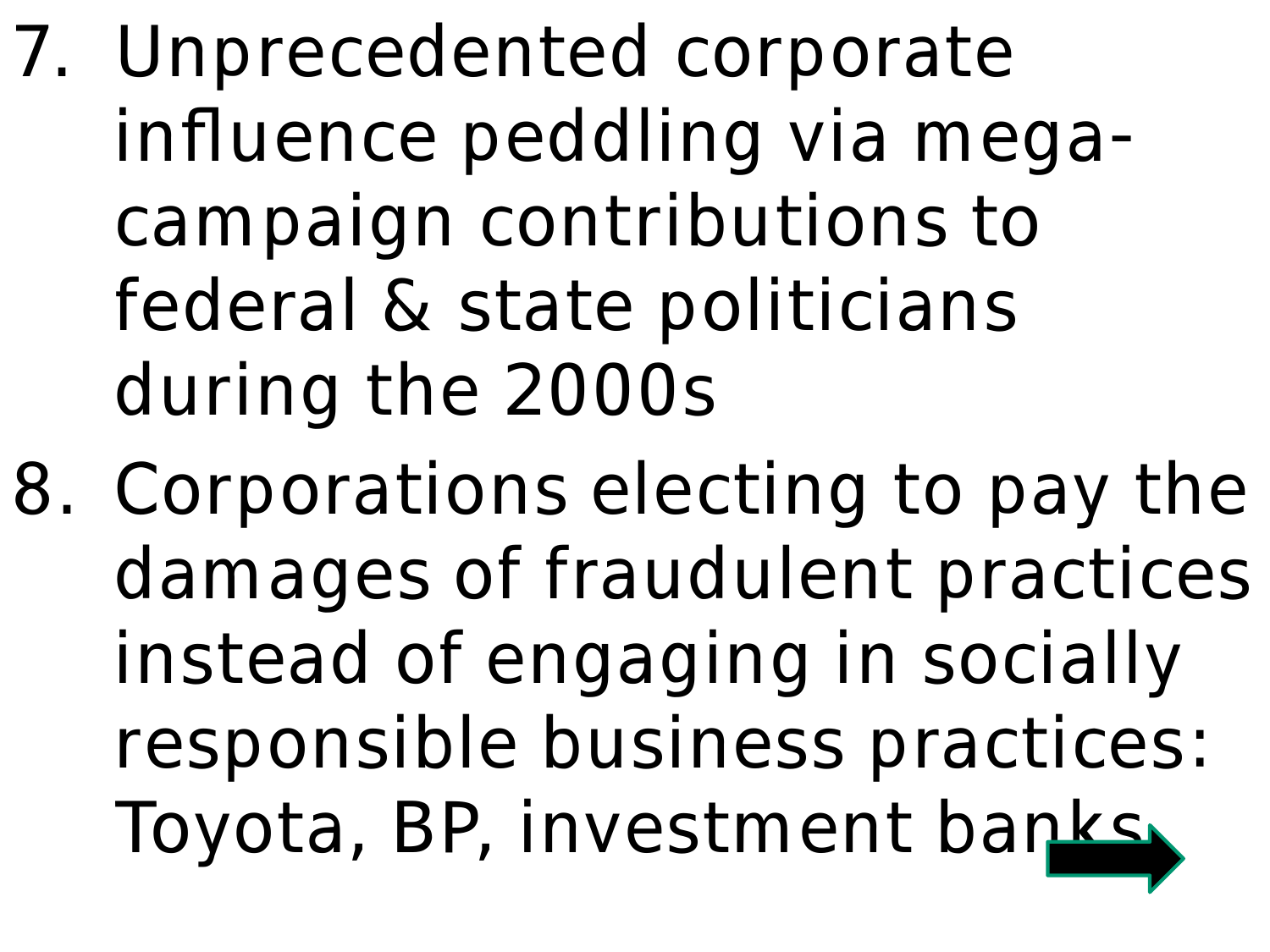

Unprecedented corporate influence peddling via mega-campaign contributions to federal & state politicians during the 2000s
Corporations electing to pay the damages of fraudulent practices instead of engaging in socially responsible business practices: Toyota, BP, investment banks